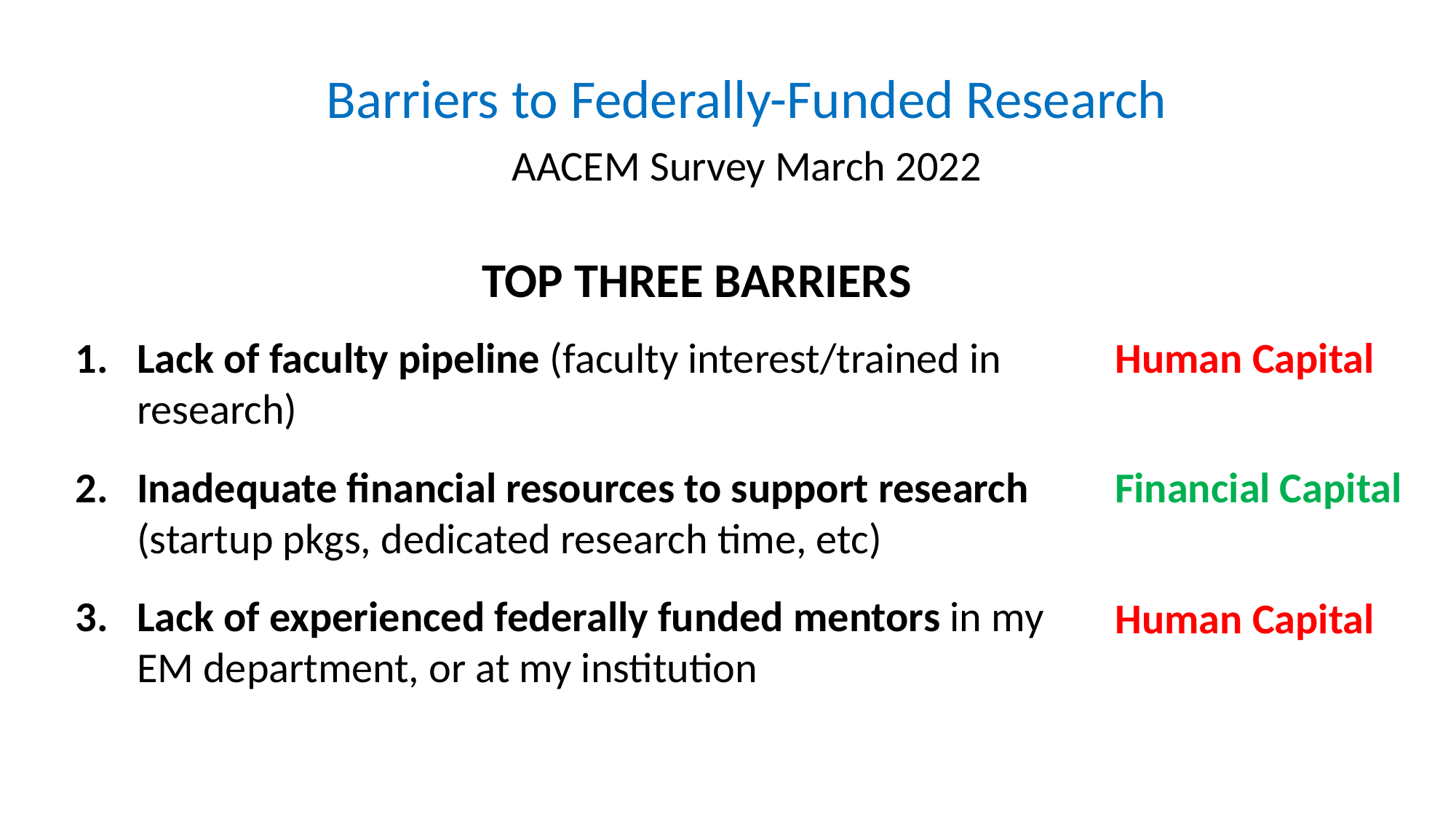

# Barriers to Federally-Funded Research
AACEM Survey March 2022
TOP THREE BARRIERS
Lack of faculty pipeline (faculty interest/trained in research)
Inadequate financial resources to support research (startup pkgs, dedicated research time, etc)
Lack of experienced federally funded mentors in my EM department, or at my institution
Human Capital
Financial Capital
Human Capital